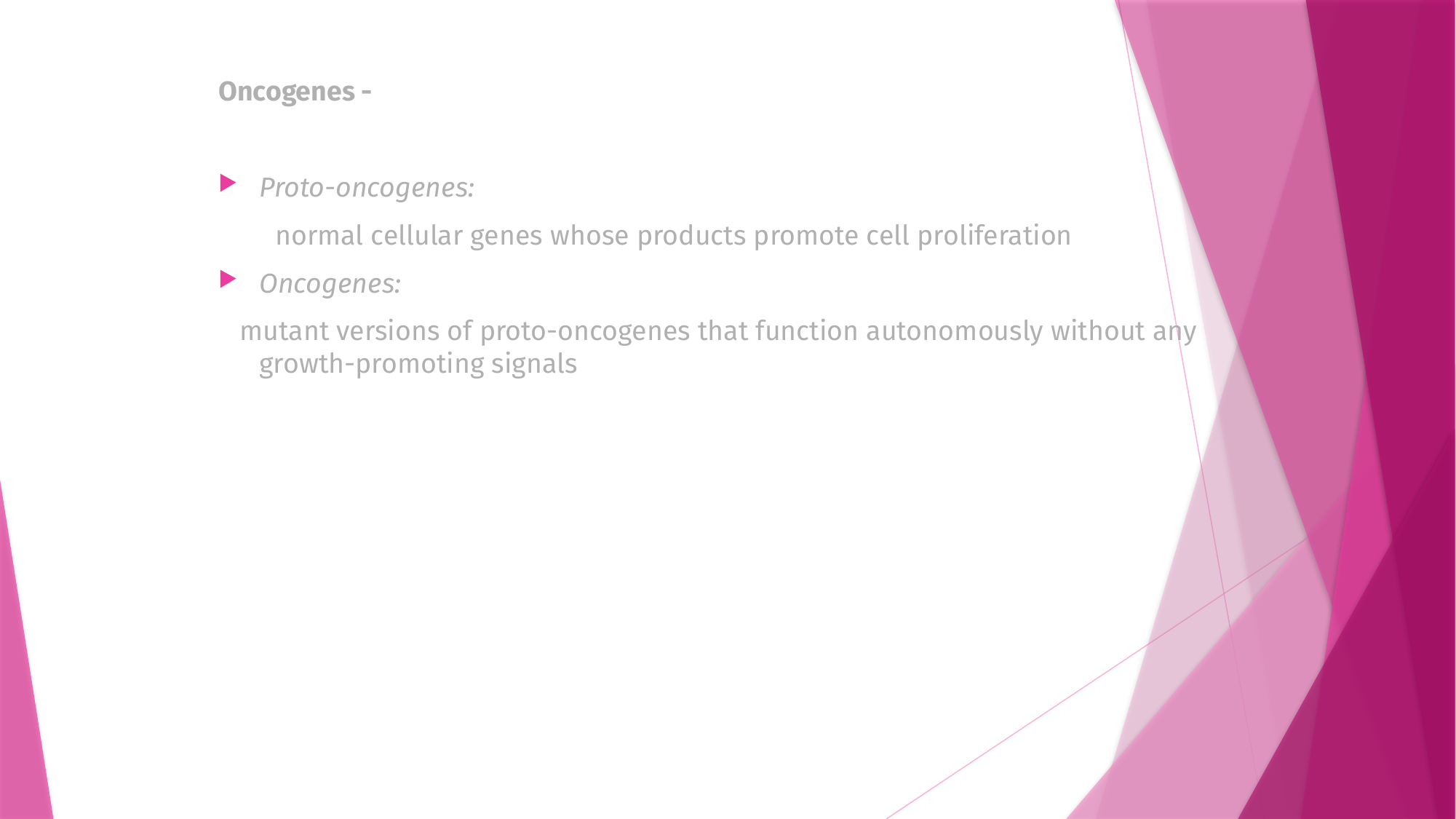

Oncogenes -

Proto-oncogenes:
        normal cellular genes whose products promote cell proliferation
Oncogenes:
   mutant versions of proto-oncogenes that function autonomously without any growth-promoting signals